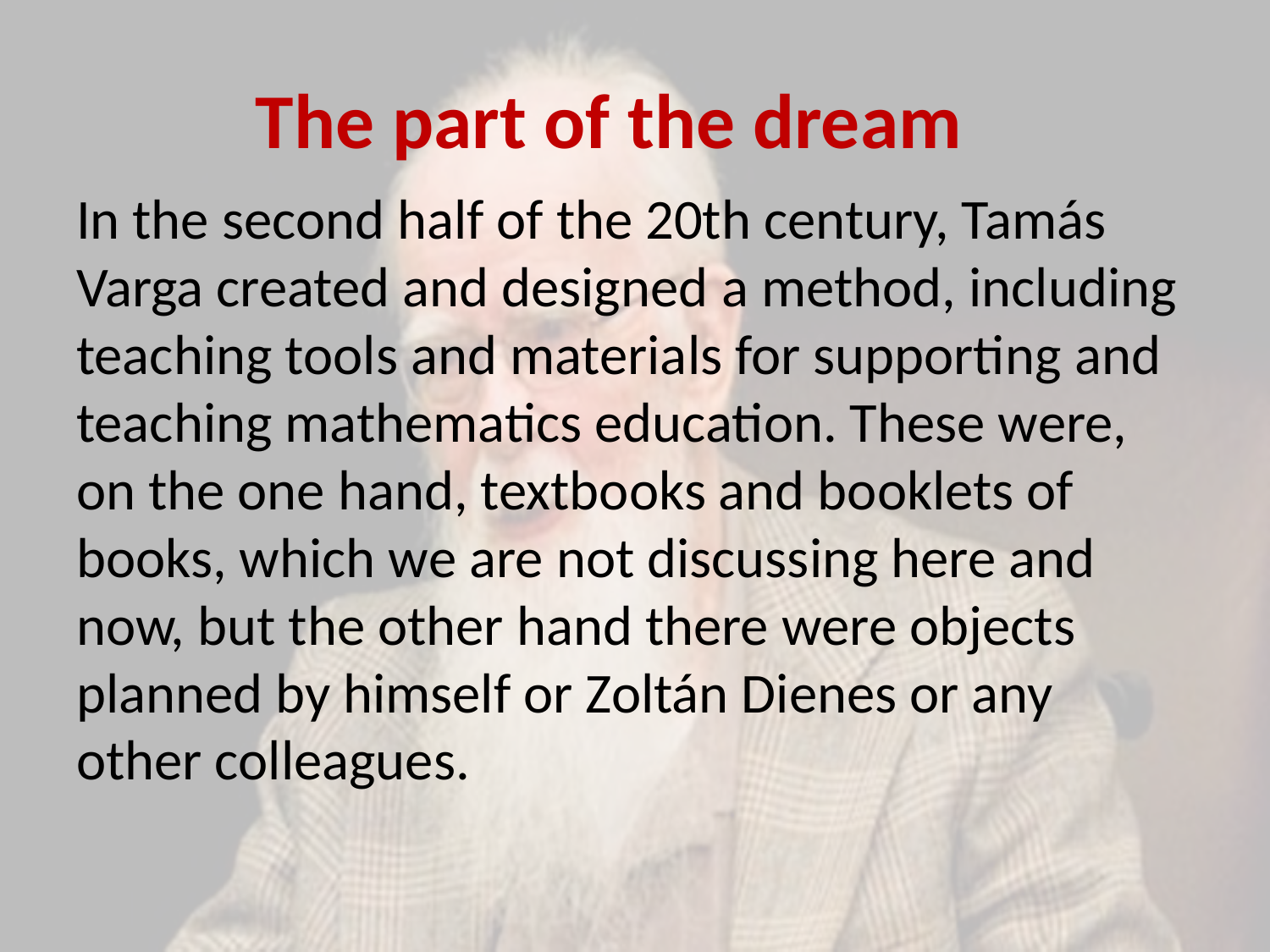

# The part of the dream
In the second half of the 20th century, Tamás Varga created and designed a method, including teaching tools and materials for supporting and teaching mathematics education. These were, on the one hand, textbooks and booklets of books, which we are not discussing here and now, but the other hand there were objects planned by himself or Zoltán Dienes or any other colleagues.